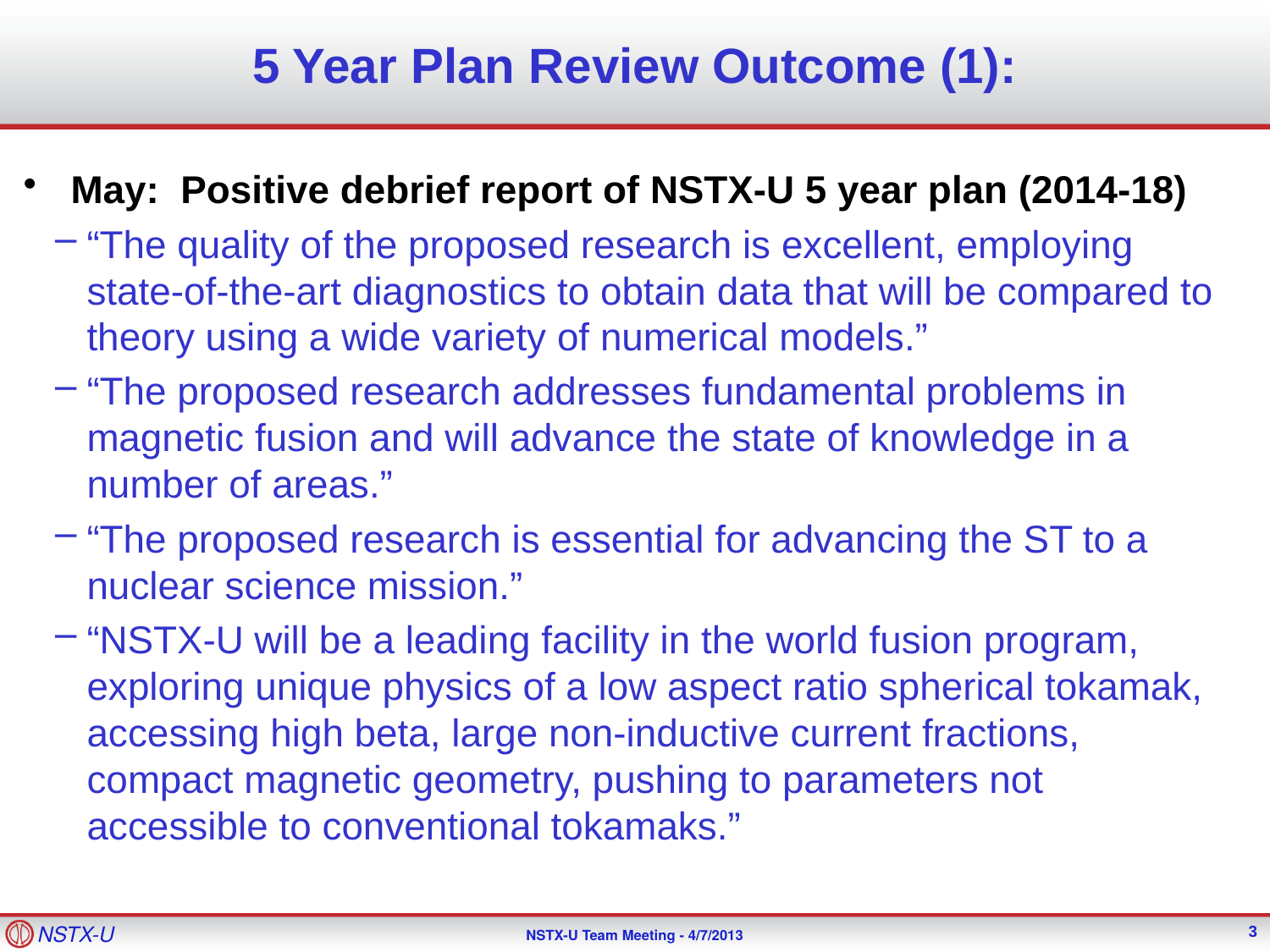

# 5 Year Plan Review Outcome (1):
May:  Positive debrief report of NSTX-U 5 year plan (2014-18)
“The quality of the proposed research is excellent, employing state-of-the-art diagnostics to obtain data that will be compared to theory using a wide variety of numerical models.”
“The proposed research addresses fundamental problems in magnetic fusion and will advance the state of knowledge in a number of areas.”
“The proposed research is essential for advancing the ST to a nuclear science mission.”
“NSTX-U will be a leading facility in the world fusion program, exploring unique physics of a low aspect ratio spherical tokamak, accessing high beta, large non-inductive current fractions, compact magnetic geometry, pushing to parameters not accessible to conventional tokamaks.”

3